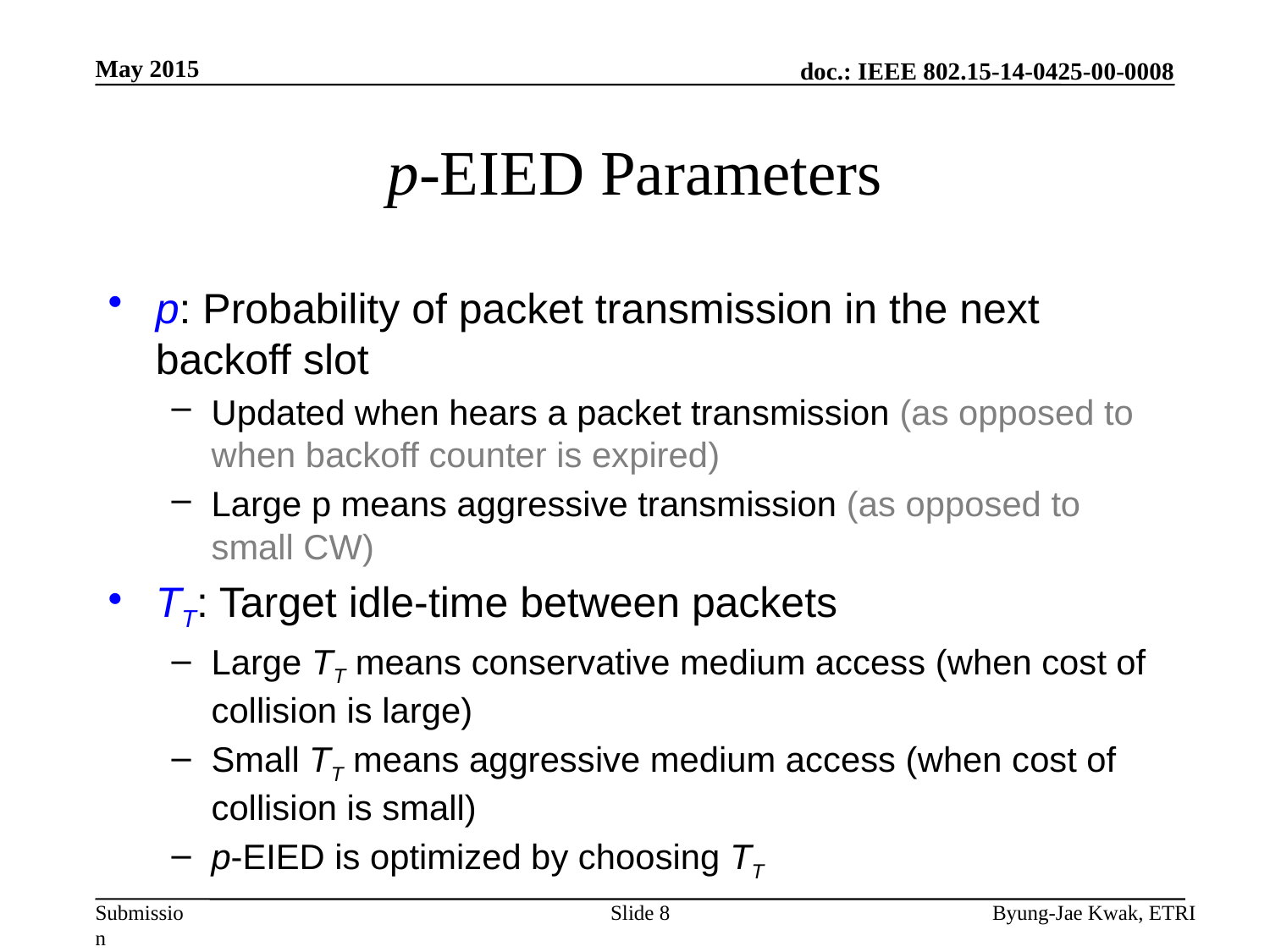

May 2015
# p-EIED Parameters
p: Probability of packet transmission in the next backoff slot
Updated when hears a packet transmission (as opposed to when backoff counter is expired)
Large p means aggressive transmission (as opposed to small CW)
TT: Target idle-time between packets
Large TT means conservative medium access (when cost of collision is large)
Small TT means aggressive medium access (when cost of collision is small)
p-EIED is optimized by choosing TT
Slide 8
Byung-Jae Kwak, ETRI